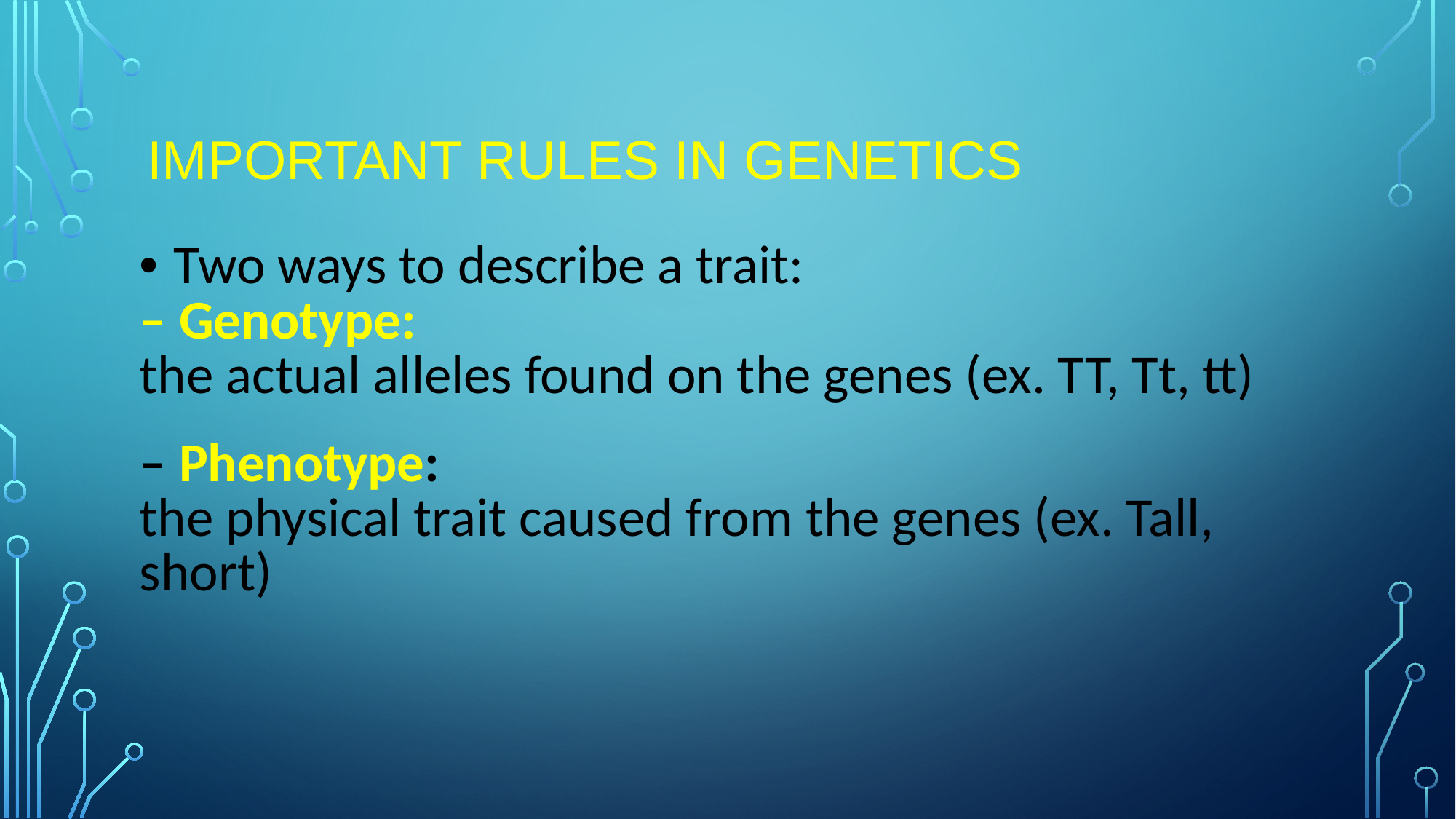

# IMPORTANT RULES IN GENETICS
| • Two ways to describe a trait: – Genotype: the actual alleles found on the genes (ex. TT, Tt, tt) – Phenotype: the physical trait caused from the genes (ex. Tall, short) |
| --- |